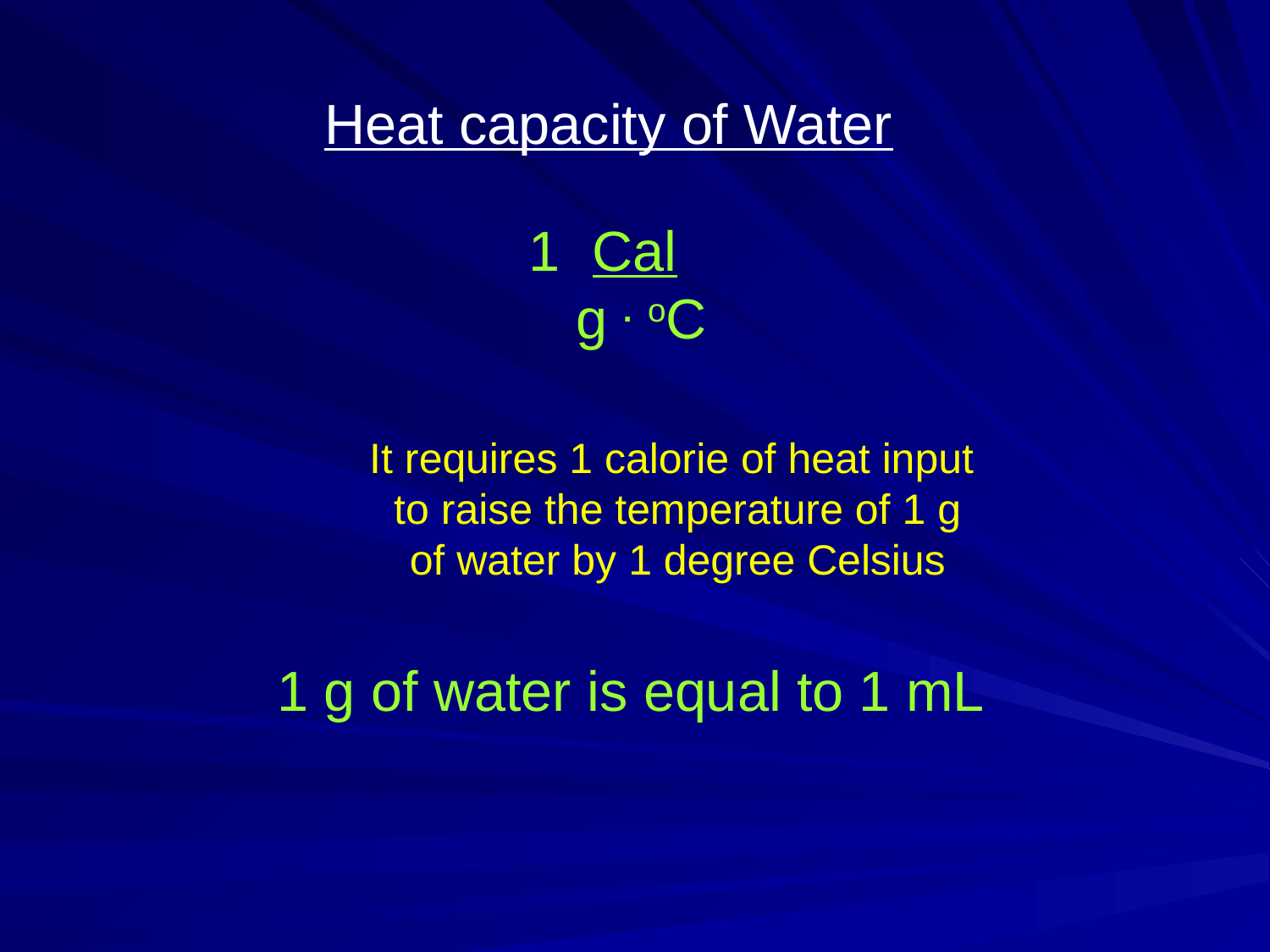

Heat capacity of Water
 Cal
   g . oC
It requires 1 calorie of heat input
to raise the temperature of 1 g
of water by 1 degree Celsius
1 g of water is equal to 1 mL